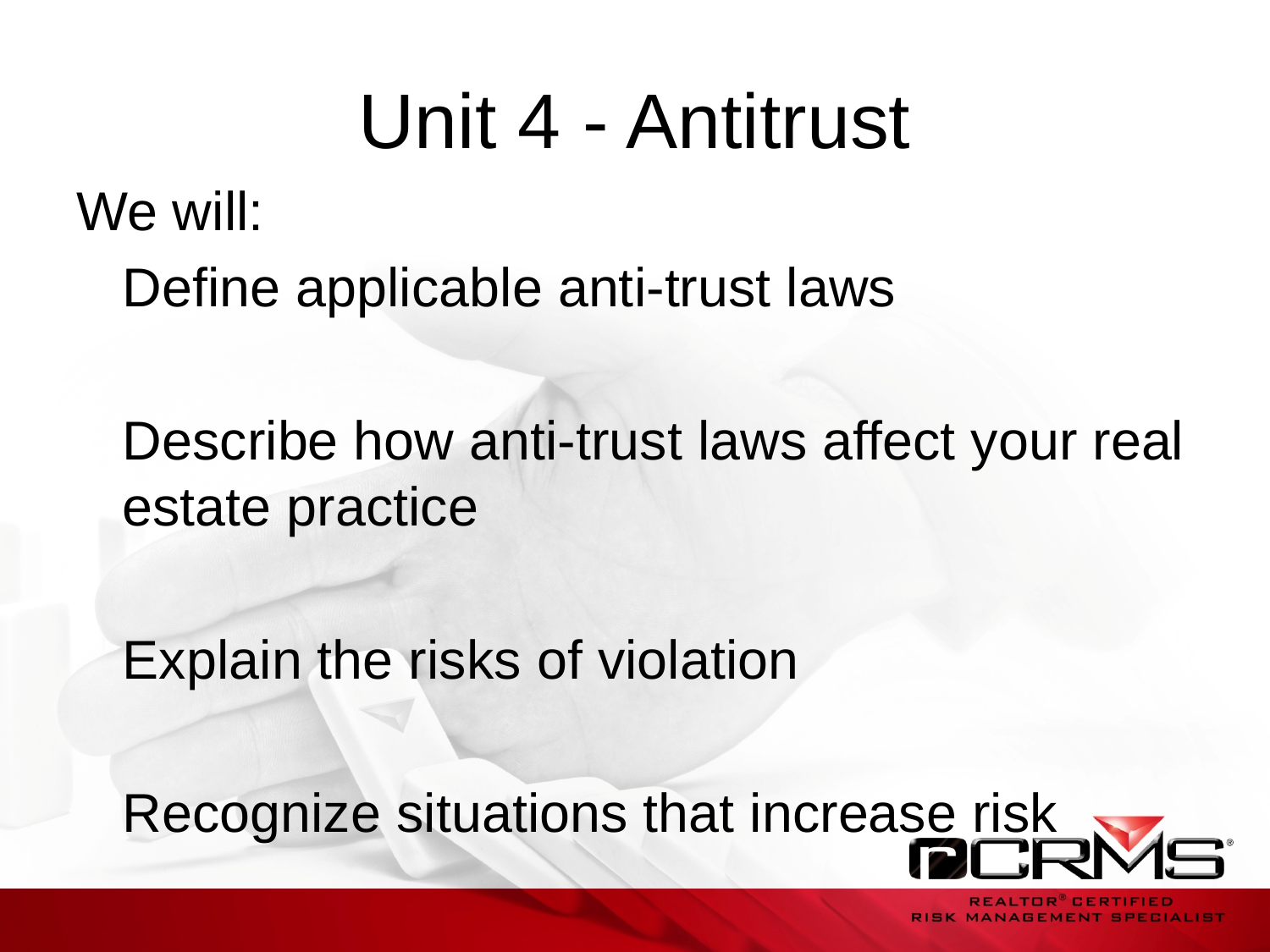

# Unit 4 - Antitrust
We will:
	Define applicable anti-trust laws

	Describe how anti-trust laws affect your real estate practice

	Explain the risks of violation

	Recognize situations that increase risk